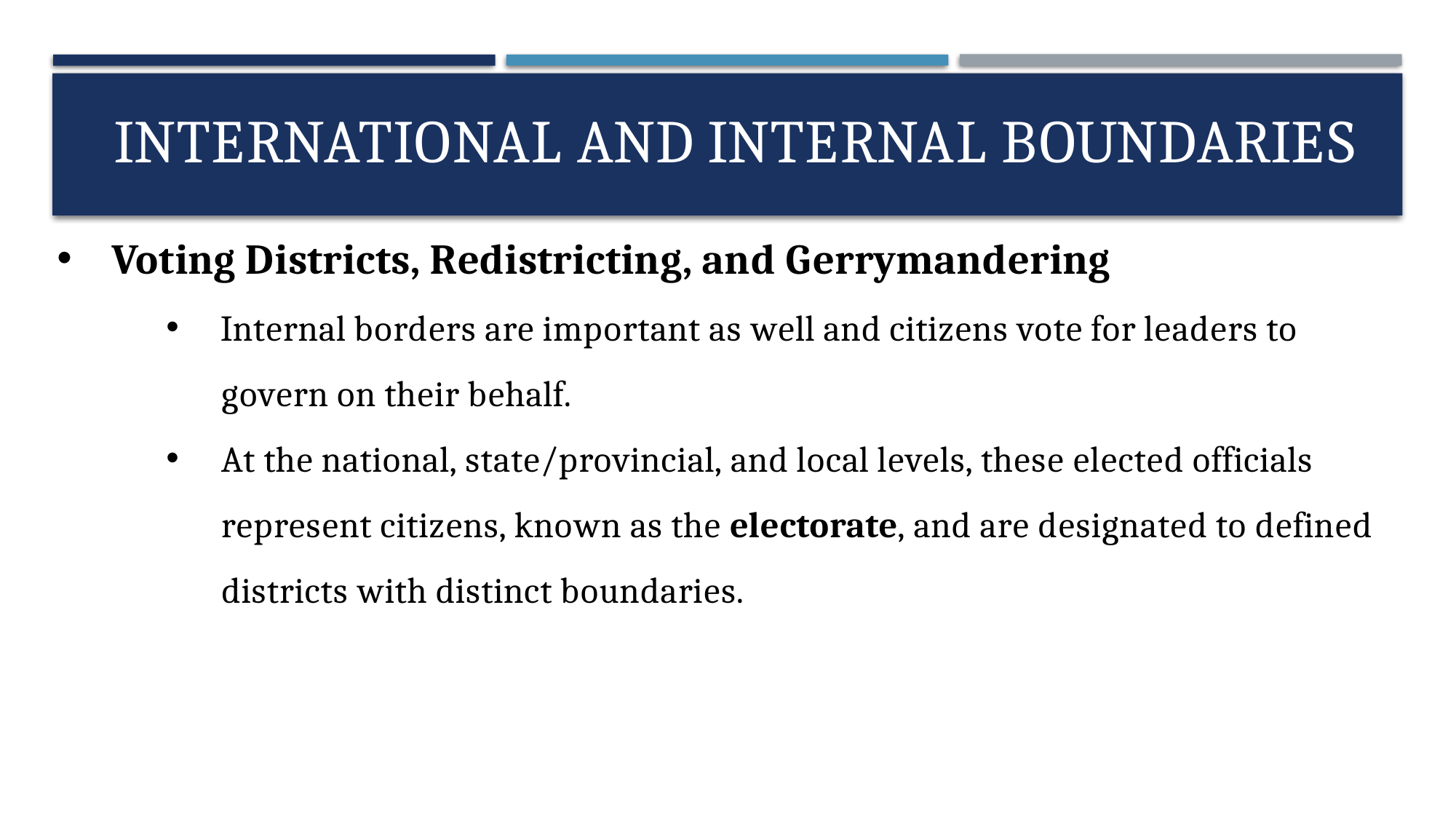

# International and Internal Boundaries
Voting Districts, Redistricting, and Gerrymandering
Internal borders are important as well and citizens vote for leaders to govern on their behalf.
At the national, state/provincial, and local levels, these elected officials represent citizens, known as the electorate, and are designated to defined districts with distinct boundaries.